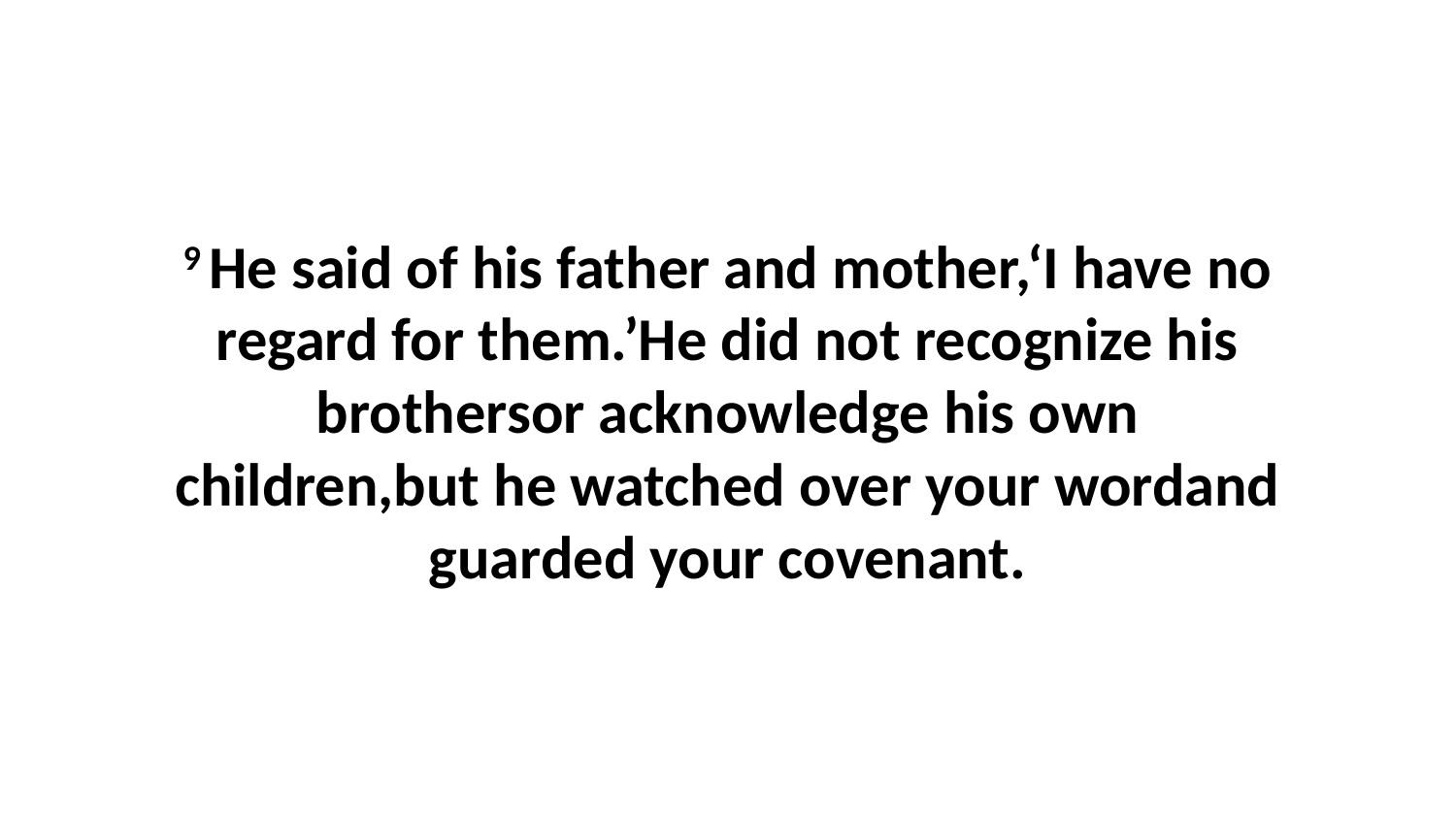

9 He said of his father and mother,‘I have no regard for them.’He did not recognize his brothersor acknowledge his own children,but he watched over your wordand guarded your covenant.